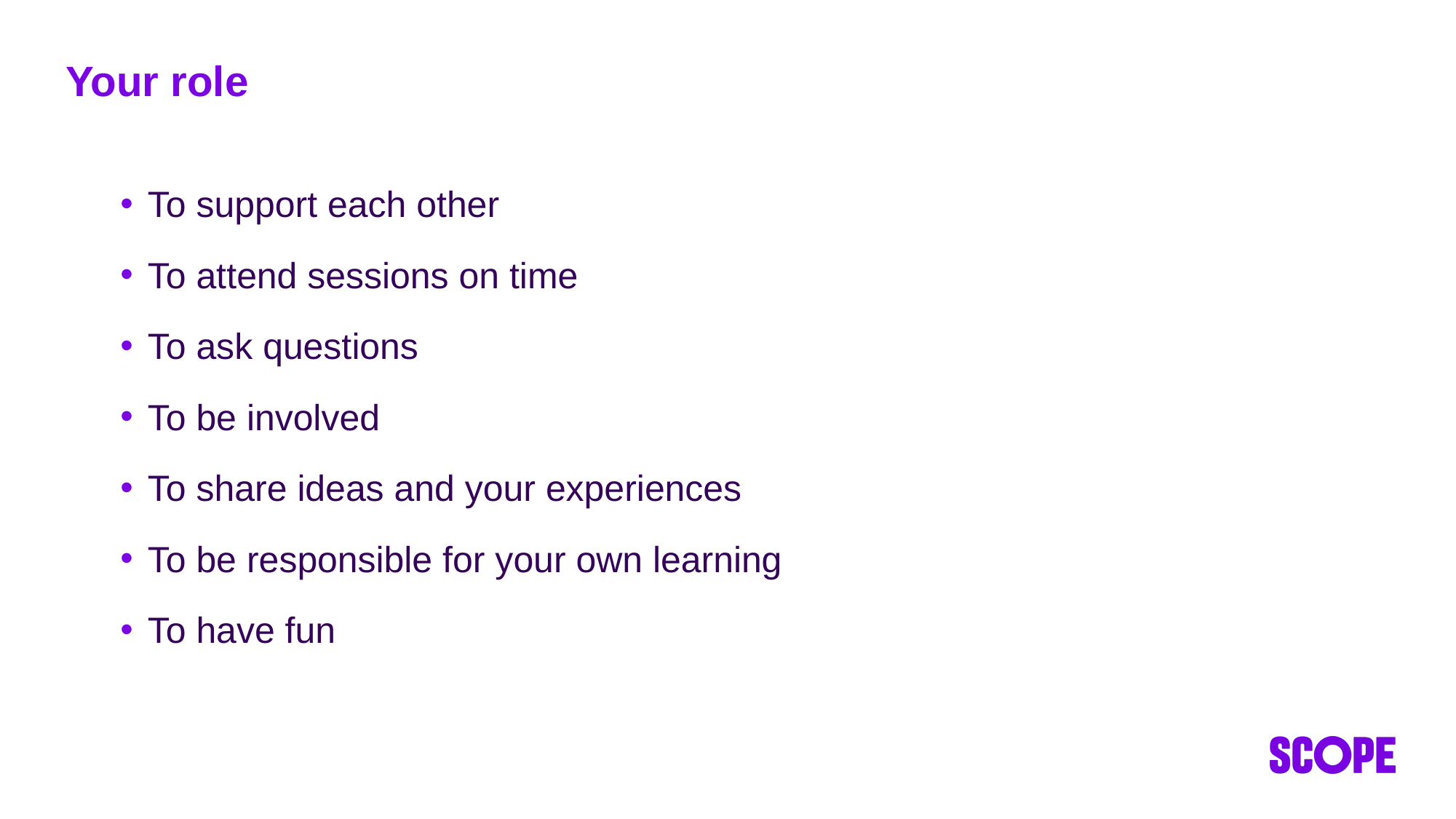

# Your role
​To support each other
To attend sessions on time
To ask questions
To be involved
To share ideas and your experiences
To be responsible for your own learning
To have fun